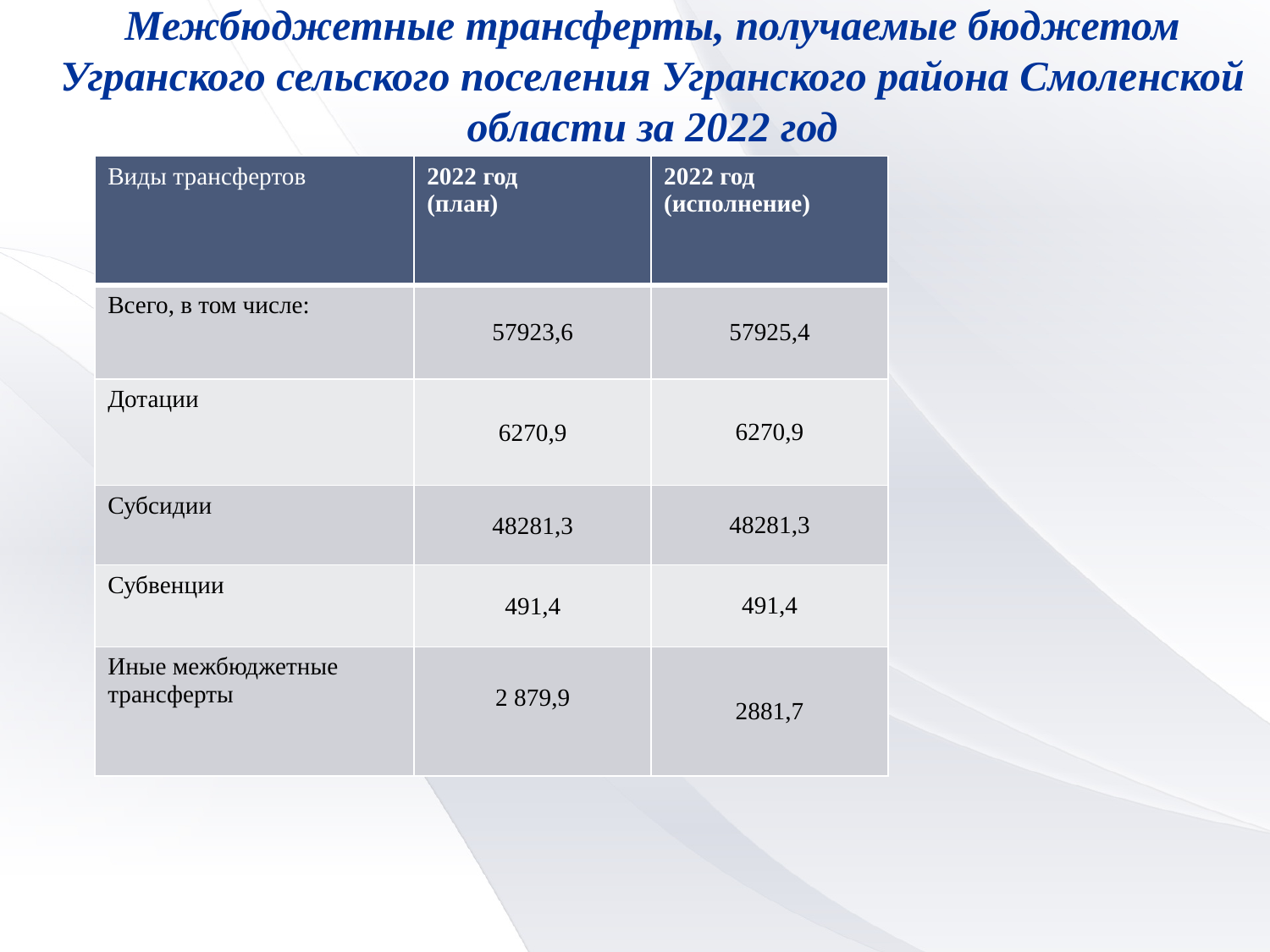

# Межбюджетные трансферты, получаемые бюджетом Угранского сельского поселения Угранского района Смоленской области за 2022 год
| Виды трансфертов | 2022 год (план) | 2022 год (исполнение) |
| --- | --- | --- |
| Всего, в том числе: | 57923,6 | 57925,4 |
| Дотации | 6270,9 | 6270,9 |
| Субсидии | 48281,3 | 48281,3 |
| Субвенции | 491,4 | 491,4 |
| Иные межбюджетные трансферты | 2 879,9 | 2881,7 |